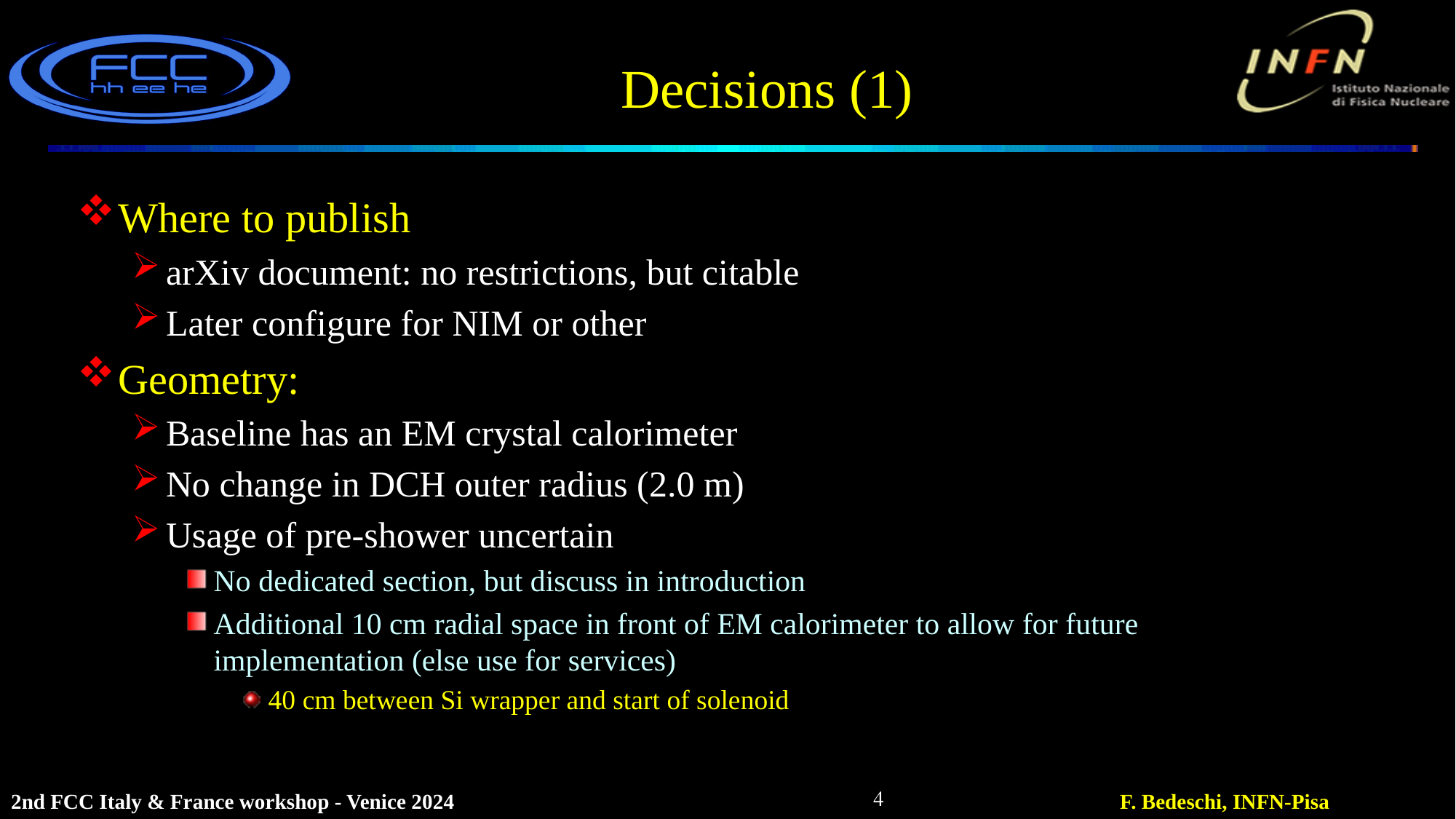

# Decisions (1)
Where to publish
arXiv document: no restrictions, but citable
Later configure for NIM or other
Geometry:
Baseline has an EM crystal calorimeter
No change in DCH outer radius (2.0 m)
Usage of pre-shower uncertain
No dedicated section, but discuss in introduction
Additional 10 cm radial space in front of EM calorimeter to allow for future implementation (else use for services)
40 cm between Si wrapper and start of solenoid
4
2nd FCC Italy & France workshop - Venice 2024
F. Bedeschi, INFN-Pisa